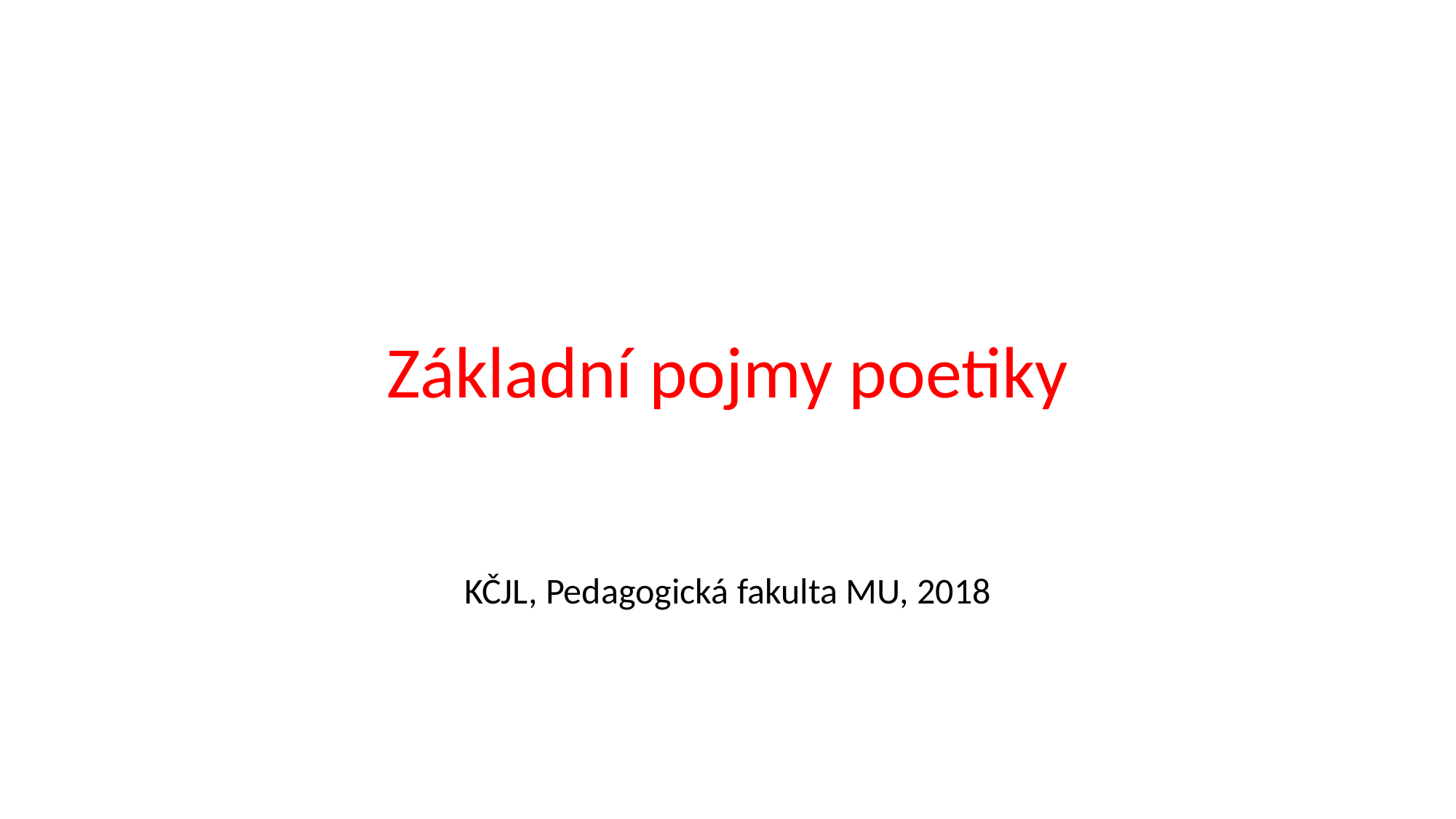

# Základní pojmy poetiky
KČJL, Pedagogická fakulta MU, 2018